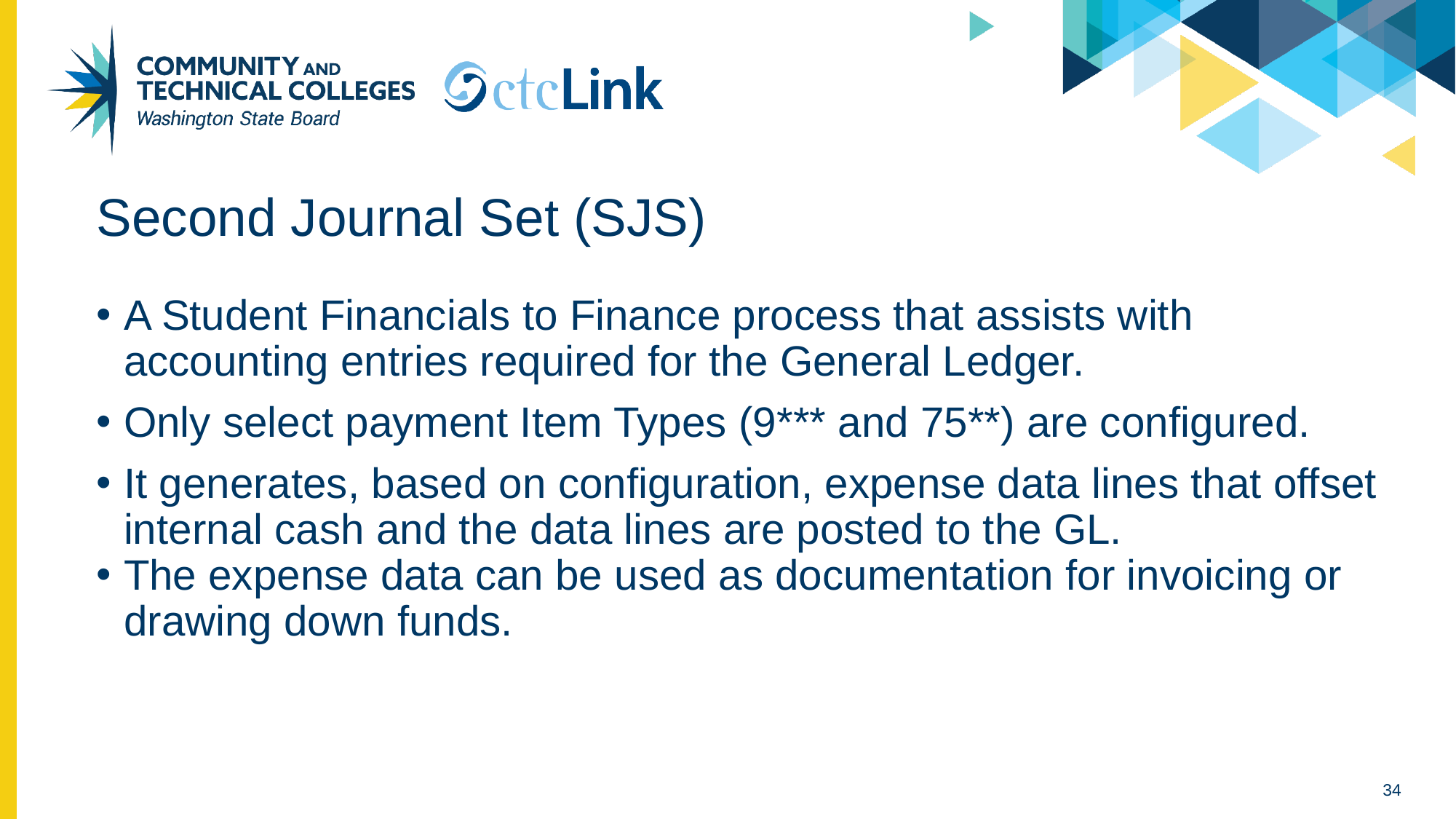

# Second Journal Set (SJS)
A Student Financials to Finance process that assists with accounting entries required for the General Ledger.
Only select payment Item Types (9*** and 75**) are configured.
It generates, based on configuration, expense data lines that offset internal cash and the data lines are posted to the GL.
The expense data can be used as documentation for invoicing or drawing down funds.
34